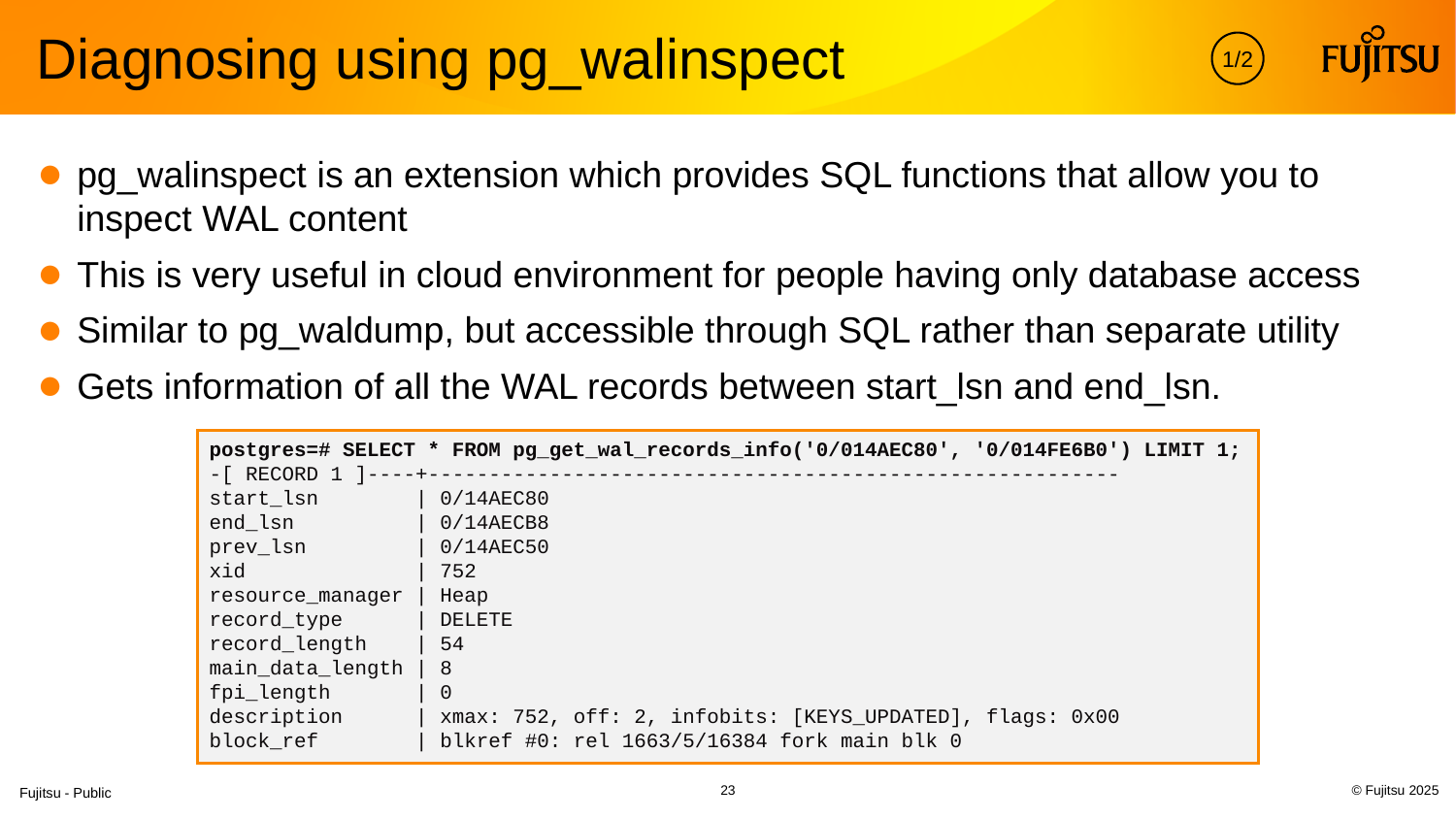

1/2
# Diagnosing using pg_walinspect
pg_walinspect is an extension which provides SQL functions that allow you to inspect WAL content
This is very useful in cloud environment for people having only database access
Similar to pg_waldump, but accessible through SQL rather than separate utility
Gets information of all the WAL records between start_lsn and end_lsn.
postgres=# SELECT * FROM pg_get_wal_records_info('0/014AEC80', '0/014FE6B0') LIMIT 1;
-[ RECORD 1 ]----+---------------------------------------------------------
start_lsn        | 0/14AEC80
end_lsn          | 0/14AECB8
prev_lsn         | 0/14AEC50
xid              | 752
resource_manager | Heap
record_type      | DELETE
record_length    | 54
main_data_length | 8
fpi_length       | 0
description      | xmax: 752, off: 2, infobits: [KEYS_UPDATED], flags: 0x00
block_ref        | blkref #0: rel 1663/5/16384 fork main blk 0